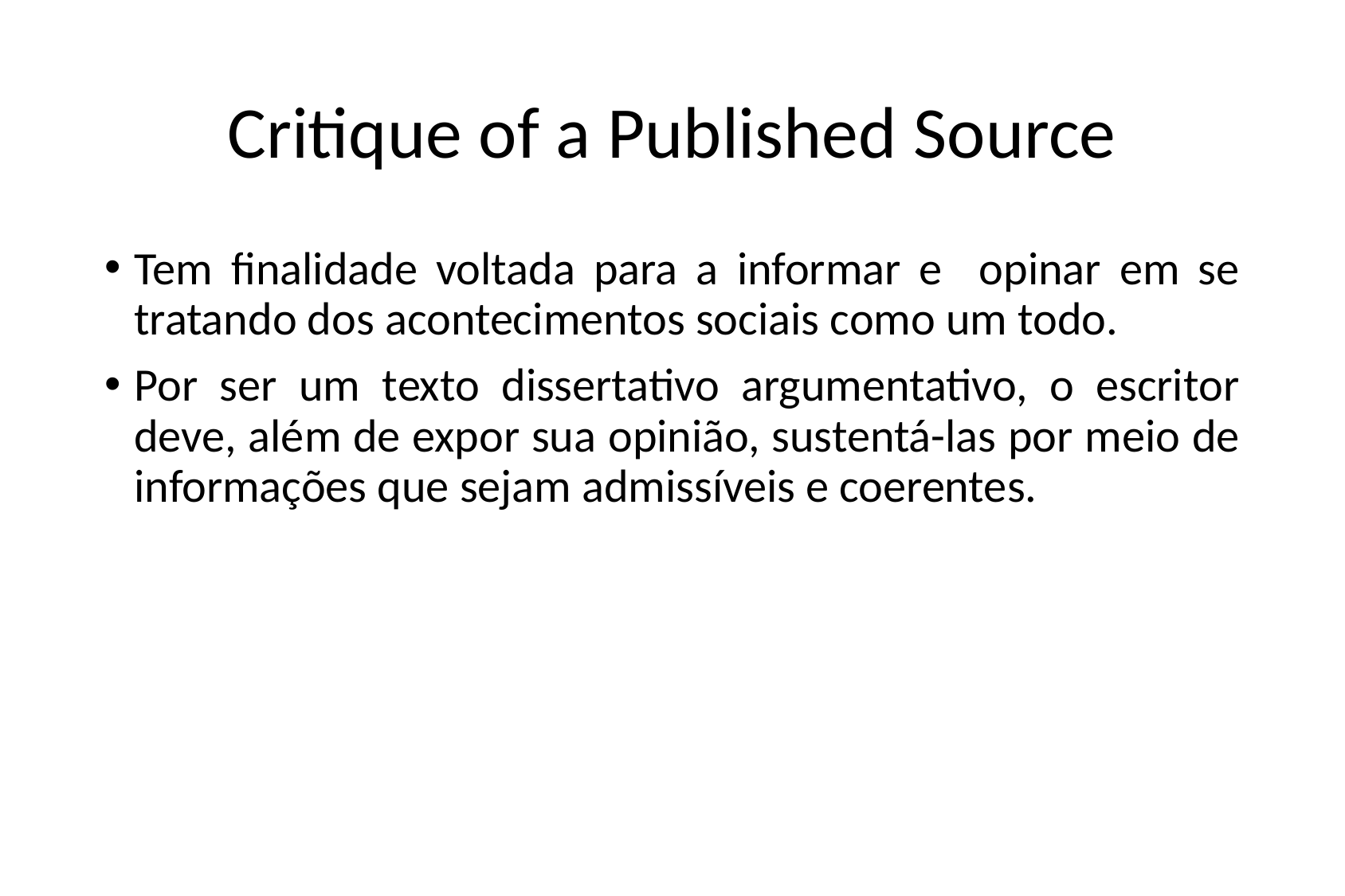

# Critique of a Published Source
Tem finalidade voltada para a informar e  opinar em se tratando dos acontecimentos sociais como um todo.
Por ser um texto dissertativo argumentativo, o escritor deve, além de expor sua opinião, sustentá-las por meio de informações que sejam admissíveis e coerentes.